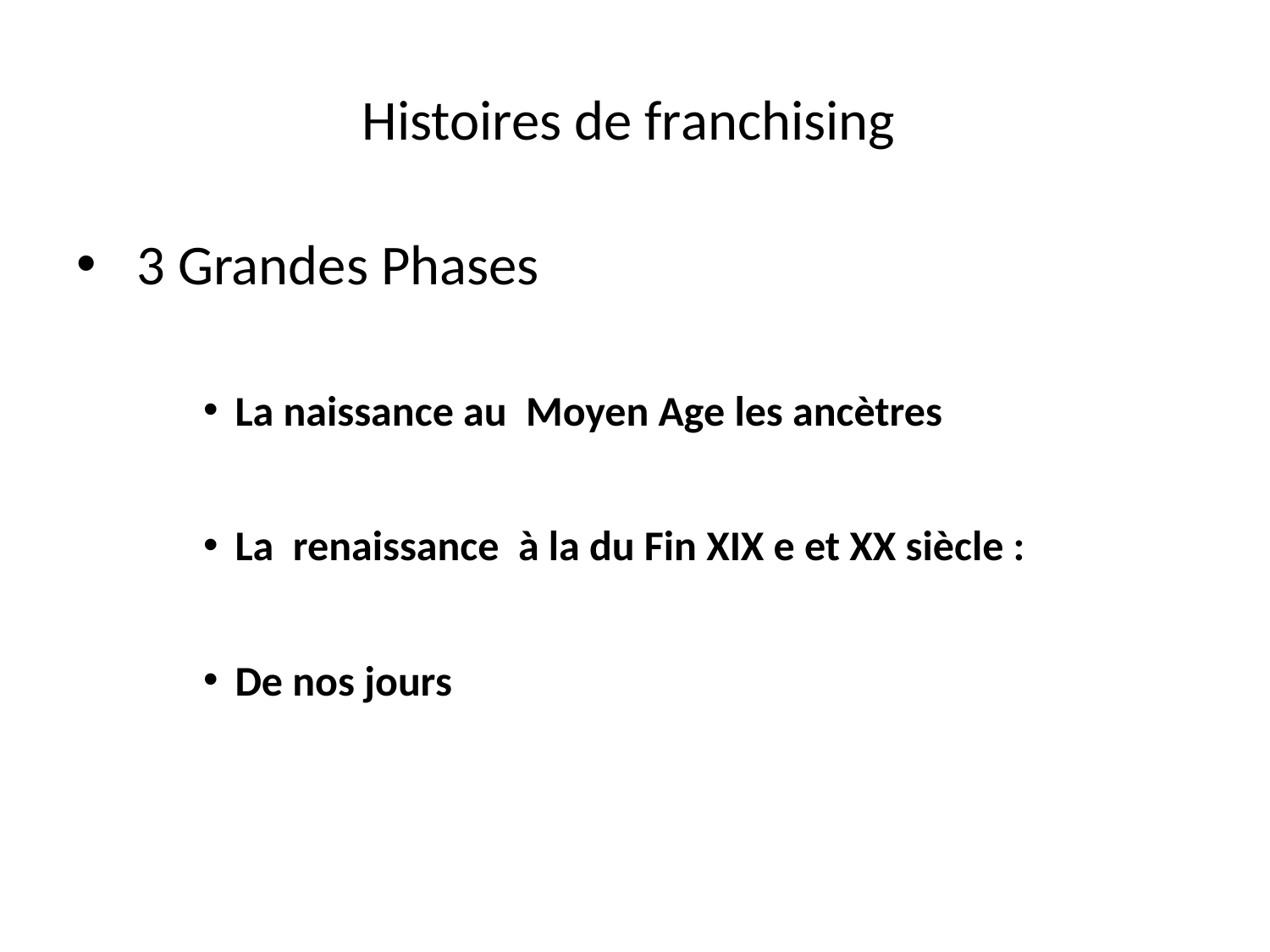

# Histoires de franchising
 3 Grandes Phases

La naissance au  Moyen Age les ancètres

La  renaissance  à la du Fin XIX e et XX siècle :

De nos jours